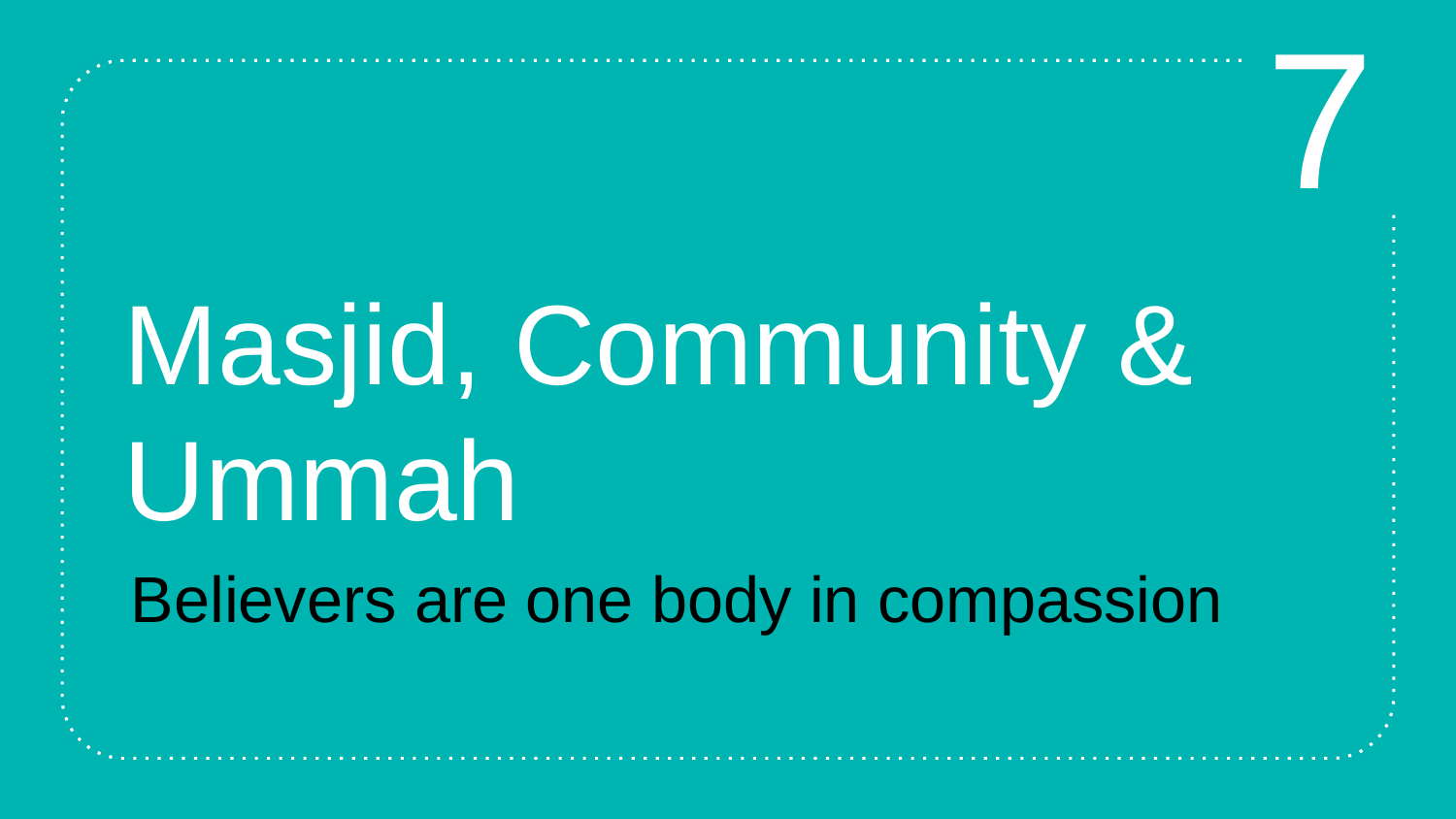

7
# Masjid, Community & Ummah
Believers are one body in compassion